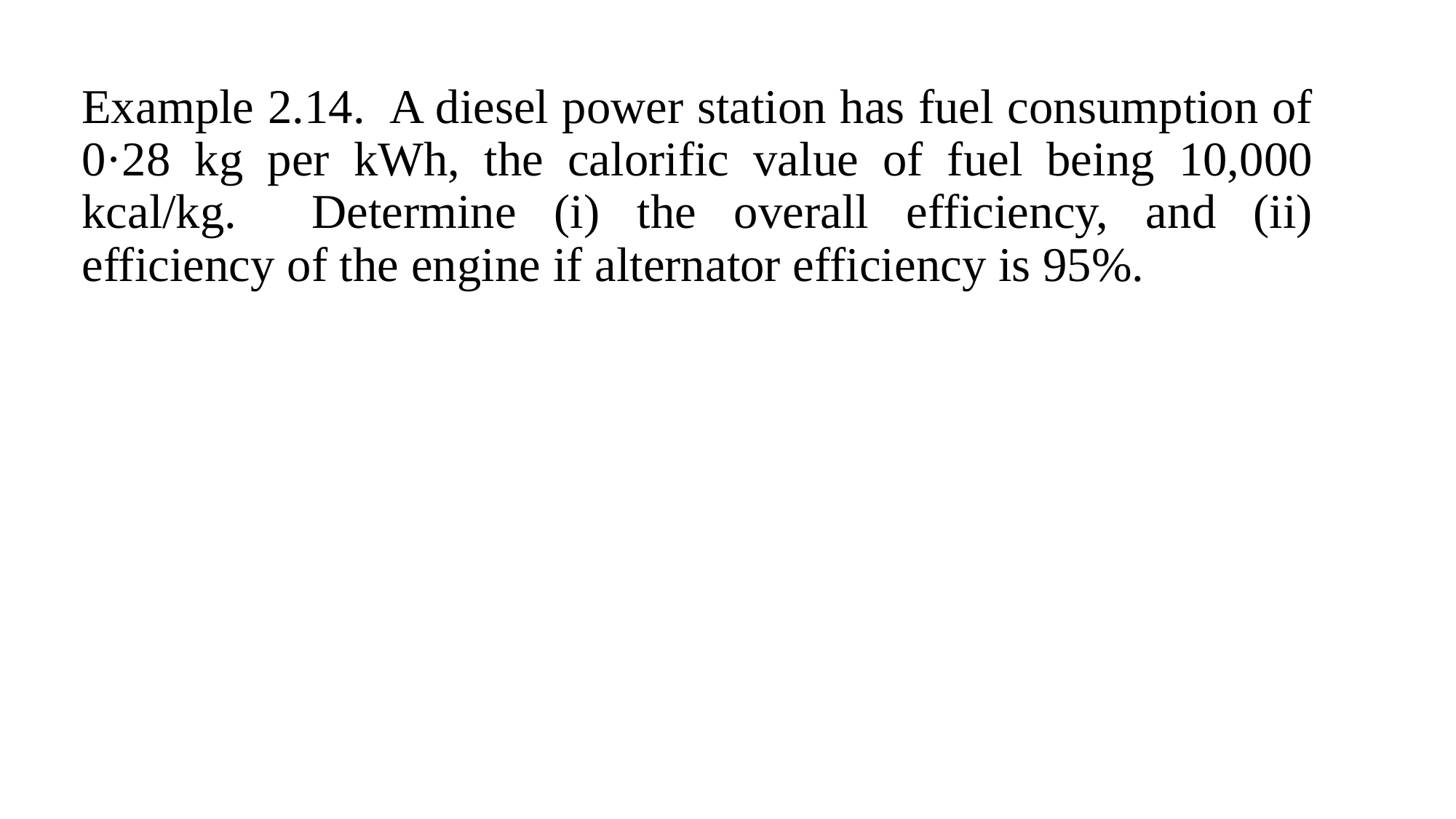

Example 2.14.  A diesel power station has fuel consumption of 0·28 kg per kWh, the calorific value of fuel being 10,000 kcal/kg.  Determine (i) the overall efficiency, and (ii) efficiency of the engine if alternator efficiency is 95%.